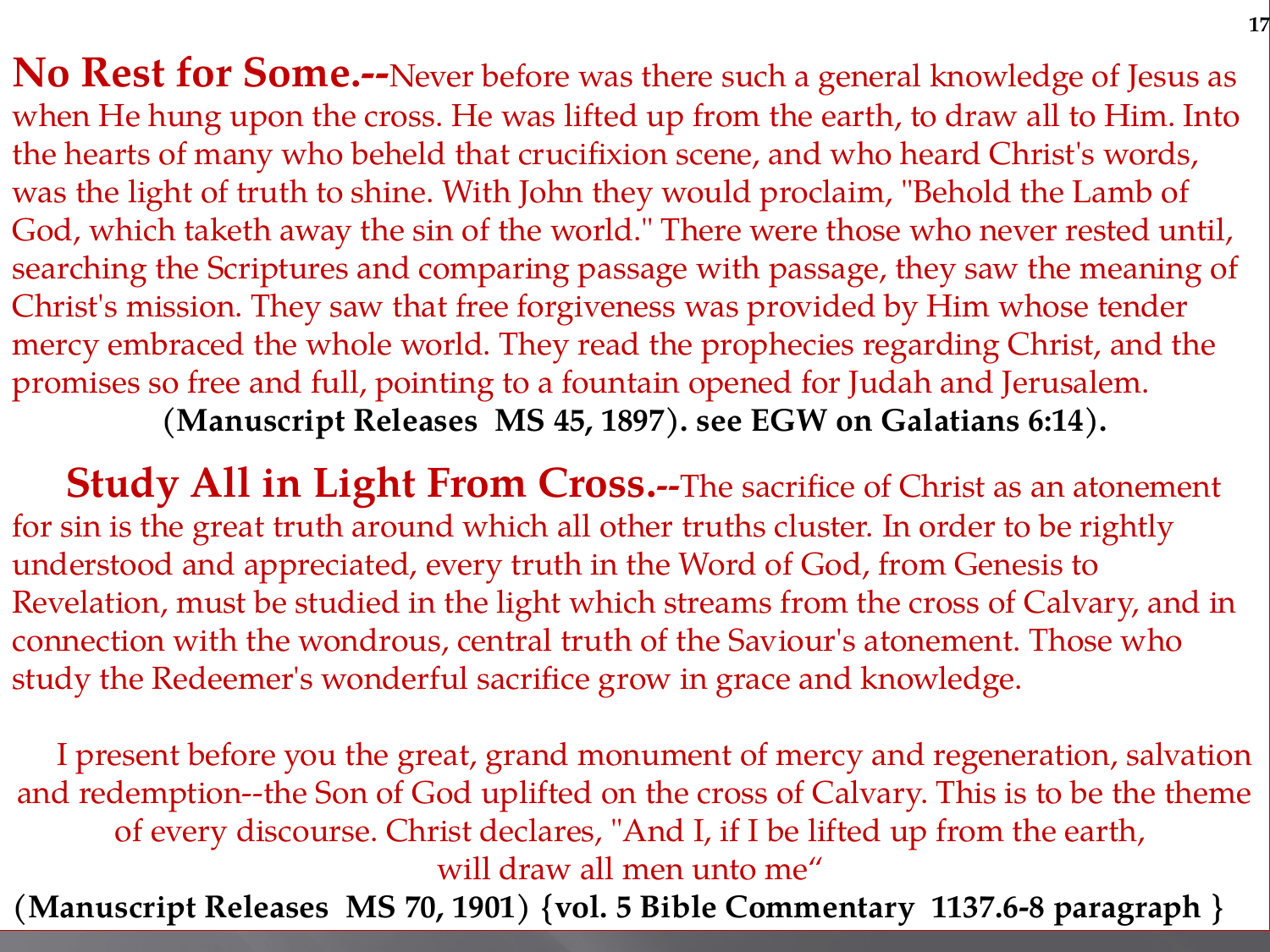

17

No Rest for Some.--Never before was there such a general knowledge of Jesus as when He hung upon the cross. He was lifted up from the earth, to draw all to Him. Into the hearts of many who beheld that crucifixion scene, and who heard Christ's words, was the light of truth to shine. With John they would proclaim, "Behold the Lamb of God, which taketh away the sin of the world." There were those who never rested until, searching the Scriptures and comparing passage with passage, they saw the meaning of Christ's mission. They saw that free forgiveness was provided by Him whose tender mercy embraced the whole world. They read the prophecies regarding Christ, and the promises so free and full, pointing to a fountain opened for Judah and Jerusalem.
(Manuscript Releases  MS 45, 1897). see EGW on Galatians 6:14).

     Study All in Light From Cross.--The sacrifice of Christ as an atonement for sin is the great truth around which all other truths cluster. In order to be rightly understood and appreciated, every truth in the Word of God, from Genesis to Revelation, must be studied in the light which streams from the cross of Calvary, and in connection with the wondrous, central truth of the Saviour's atonement. Those who study the Redeemer's wonderful sacrifice grow in grace and knowledge.

     I present before you the great, grand monument of mercy and regeneration, salvation and redemption--the Son of God uplifted on the cross of Calvary. This is to be the theme of every discourse. Christ declares, "And I, if I be lifted up from the earth,
will draw all men unto me“
(Manuscript Releases  MS 70, 1901) {vol. 5 Bible Commentary  1137.6-8 paragraph }
17